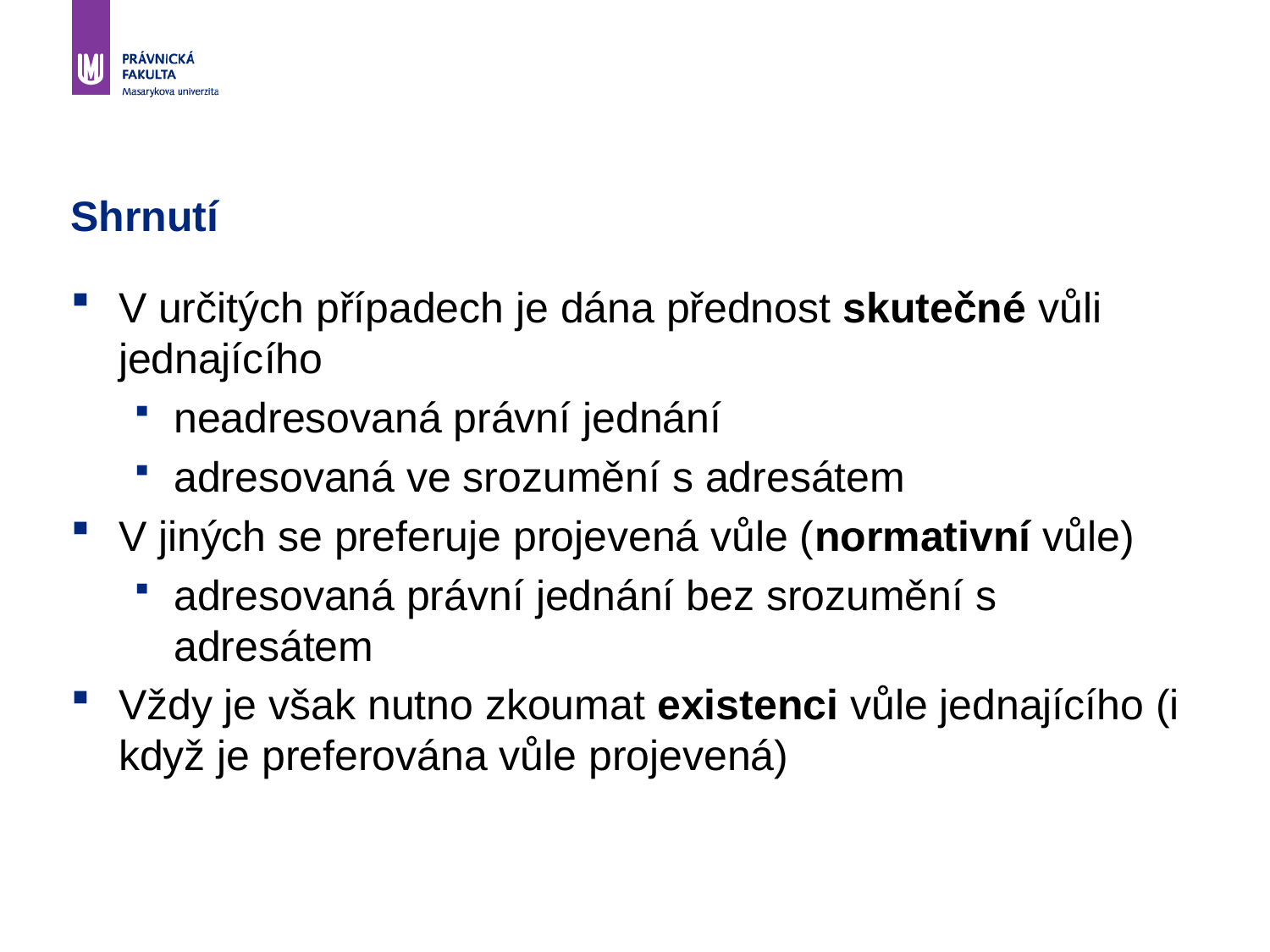

# Shrnutí
V určitých případech je dána přednost skutečné vůli jednajícího
neadresovaná právní jednání
adresovaná ve srozumění s adresátem
V jiných se preferuje projevená vůle (normativní vůle)
adresovaná právní jednání bez srozumění s adresátem
Vždy je však nutno zkoumat existenci vůle jednajícího (i když je preferována vůle projevená)